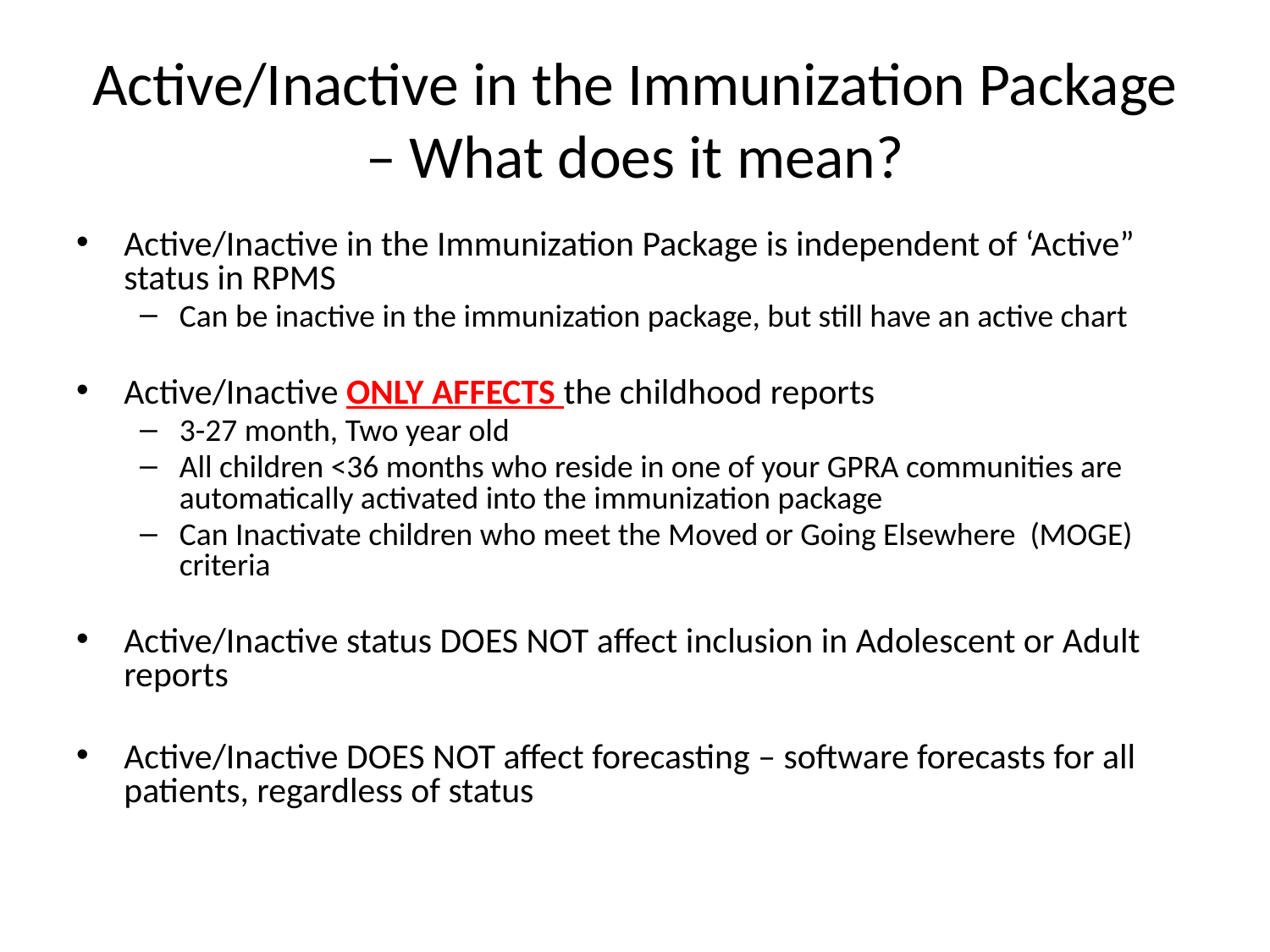

Active/Inactive in the Immunization Package – What does it mean?
Active/Inactive in the Immunization Package is independent of ‘Active” status in RPMS
Can be inactive in the immunization package, but still have an active chart

Active/Inactive ONLY AFFECTS the childhood reports
3-27 month, Two year old
All children <36 months who reside in one of your GPRA communities are automatically activated into the immunization package
Can Inactivate children who meet the Moved or Going Elsewhere  (MOGE) criteria

Active/Inactive status DOES NOT affect inclusion in Adolescent or Adult reports

Active/Inactive DOES NOT affect forecasting – software forecasts for all patients, regardless of status